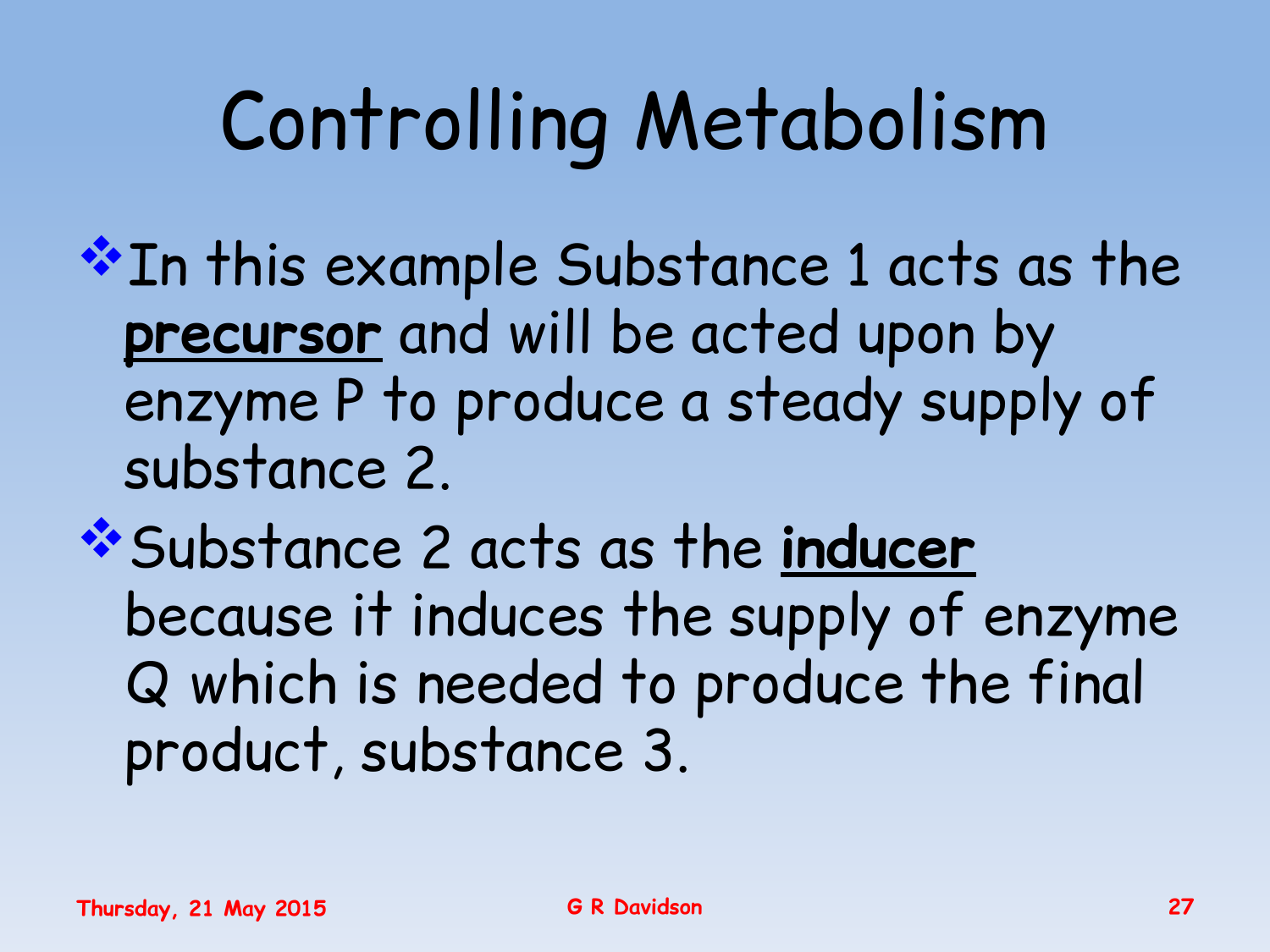

# Controlling Metabolism
In this example Substance 1 acts as the precursor and will be acted upon by enzyme P to produce a steady supply of substance 2.
Substance 2 acts as the inducer because it induces the supply of enzyme Q which is needed to produce the final product, substance 3.
Thursday, 21 May 2015
G R Davidson
27